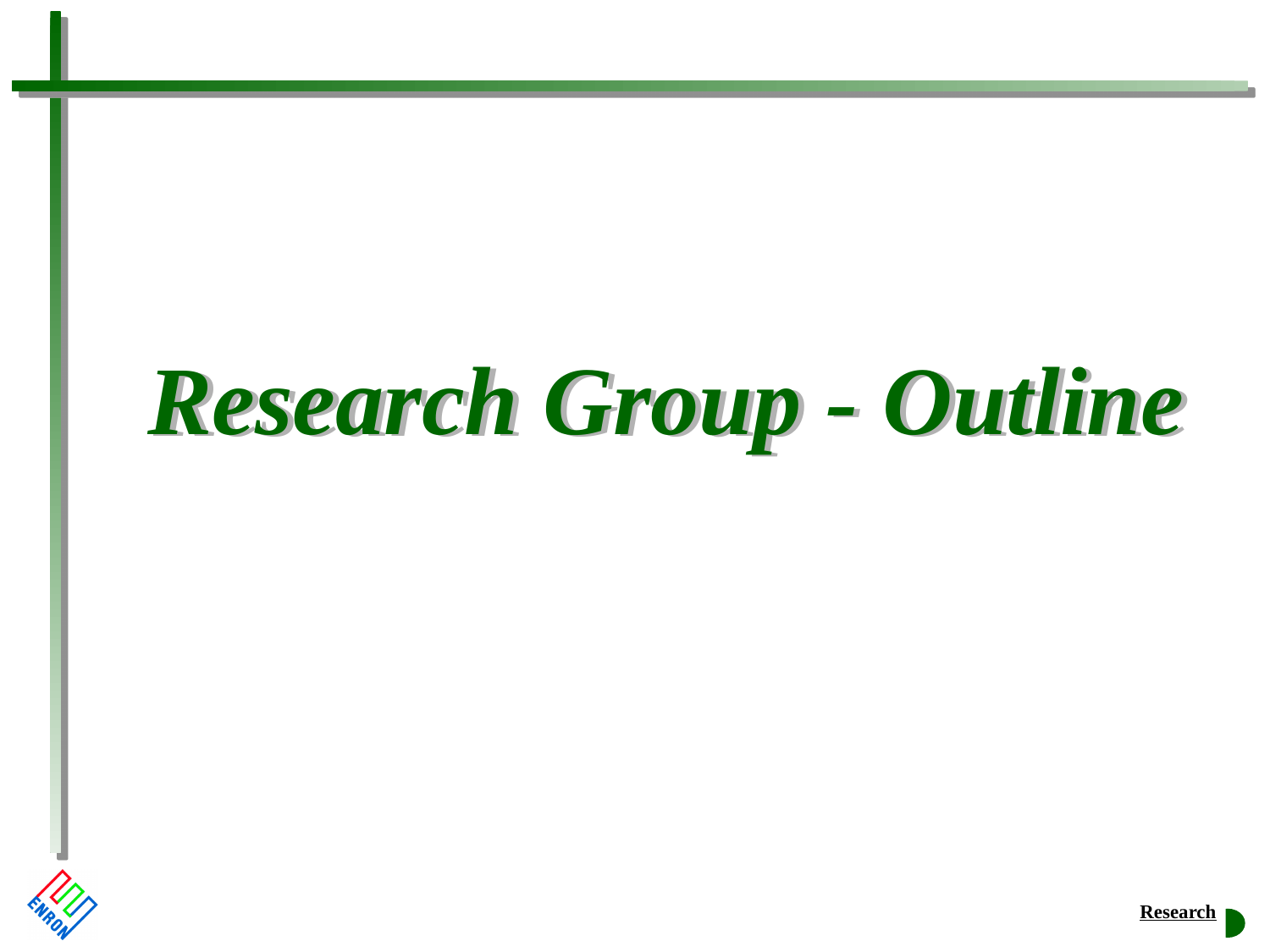

Research Group - Outline
# Research Group - Outline